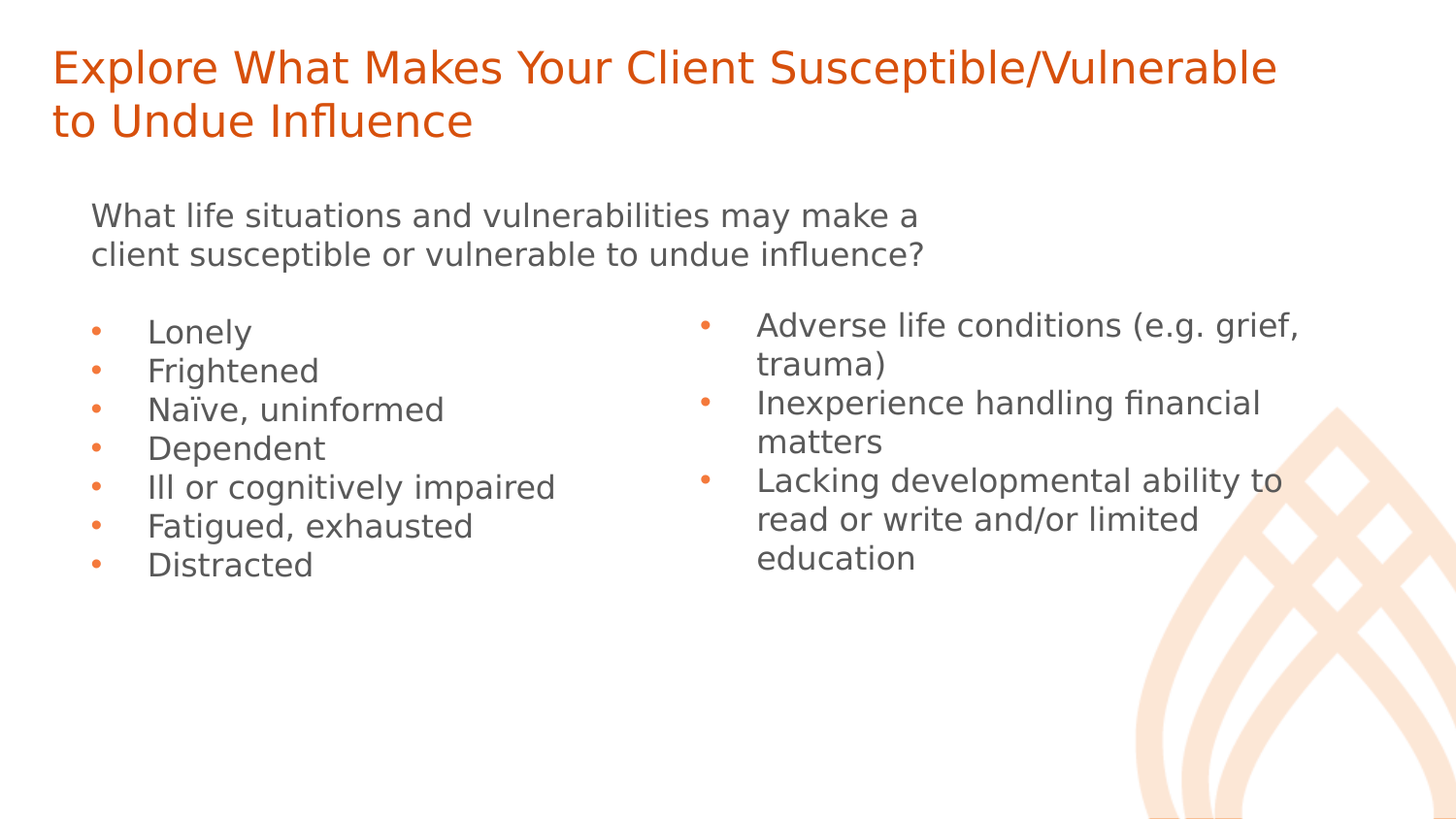

# Explore What Makes Your Client Susceptible/Vulnerable  to Undue Influence
What life situations and vulnerabilities may make a client susceptible or vulnerable to undue influence?

Lonely
Frightened
Naïve, uninformed
Dependent
Ill or cognitively impaired
Fatigued, exhausted
Distracted
Adverse life conditions (e.g. grief, trauma)
Inexperience handling financial matters
Lacking developmental ability to read or write and/or limited education